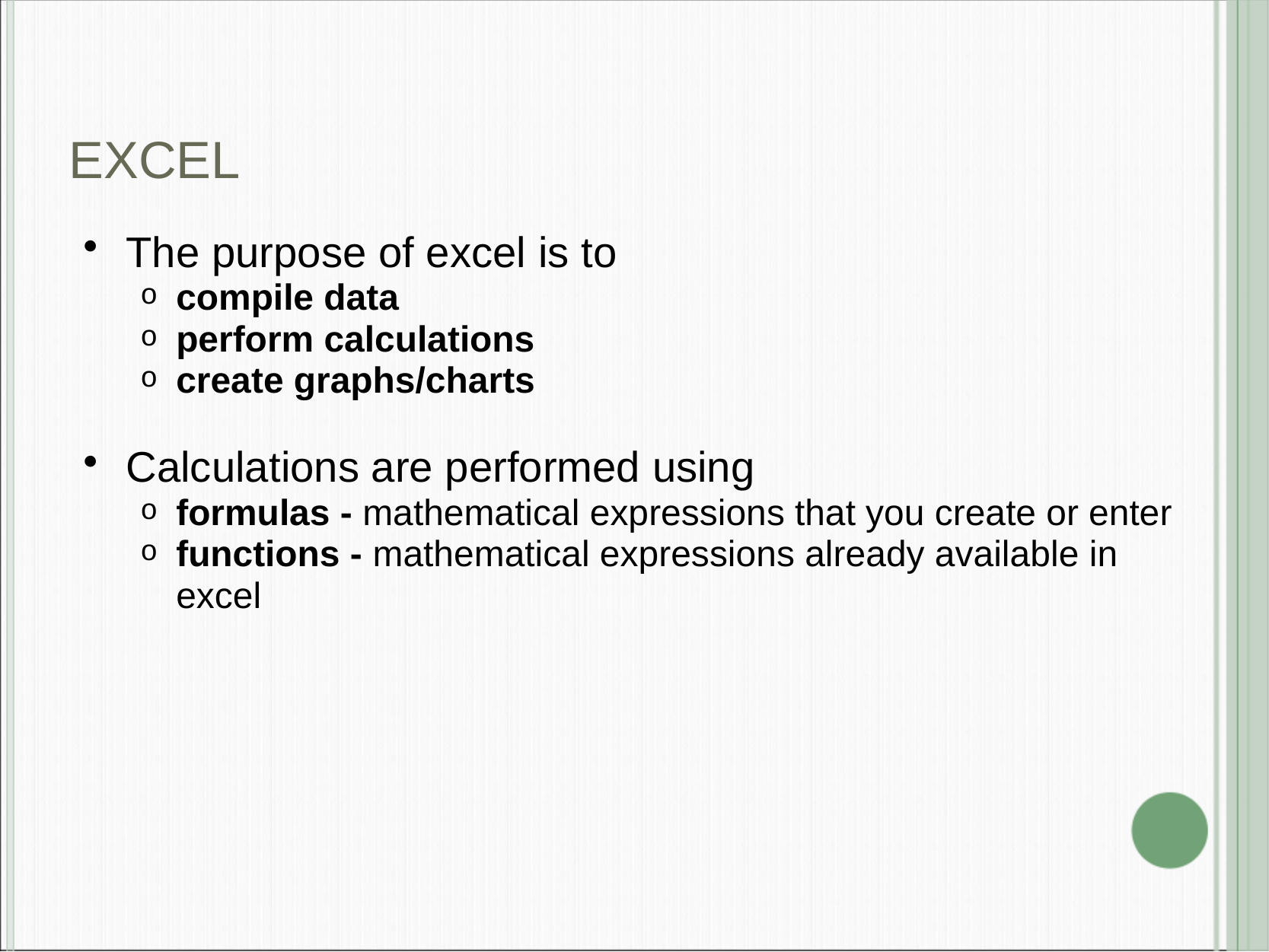

# EXCEL
The purpose of excel is to
compile data
perform calculations
create graphs/charts

Calculations are performed using
formulas - mathematical expressions that you create or enter
functions - mathematical expressions already available in excel